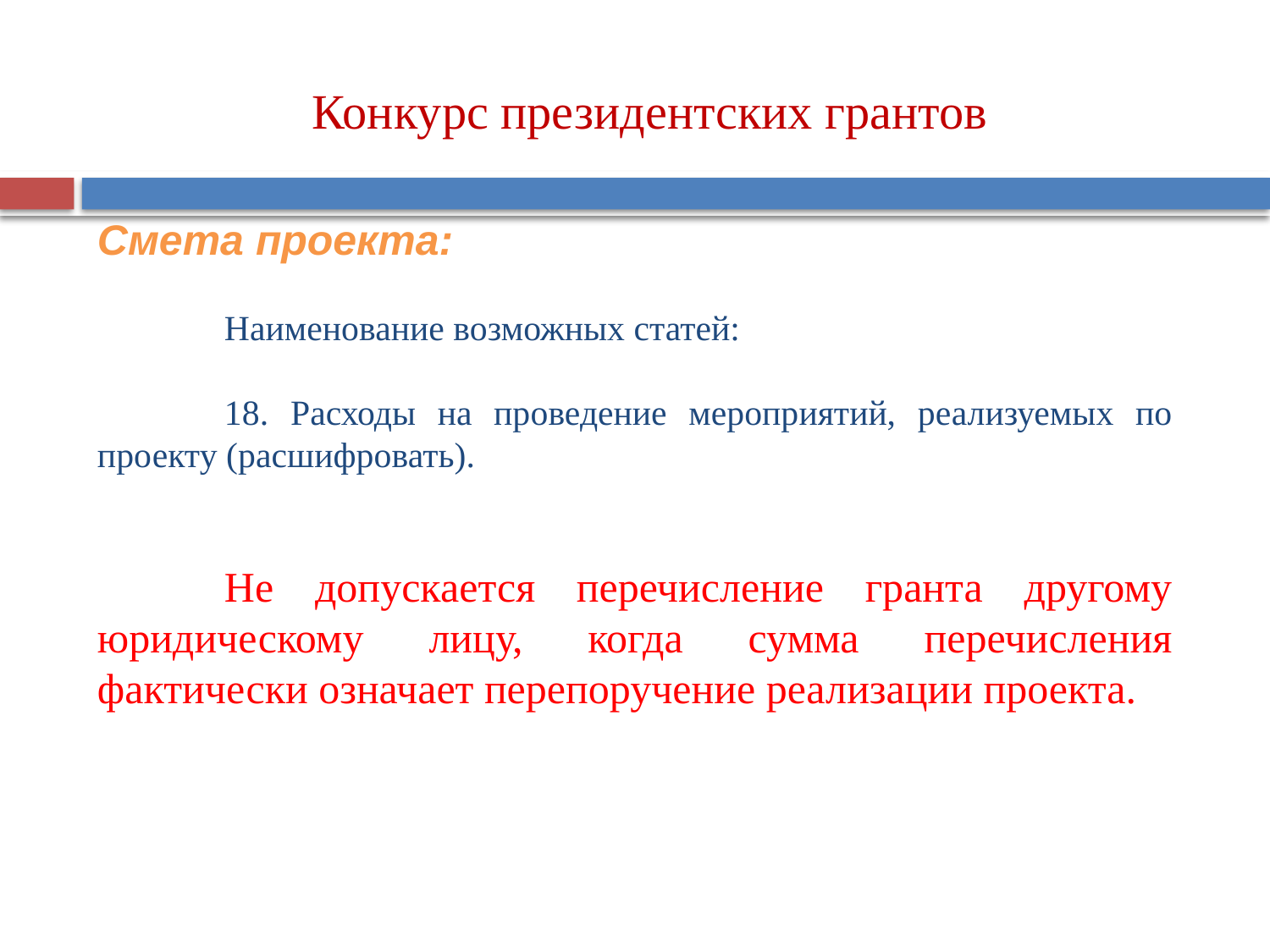

Конкурс президентских грантов
Смета проекта:

	Наименование возможных статей:

	18. Расходы на проведение мероприятий, реализуемых по проекту (расшифровать).

	Не допускается перечисление гранта другому юридическому лицу, когда сумма перечисления фактически означает перепоручение реализации проекта.